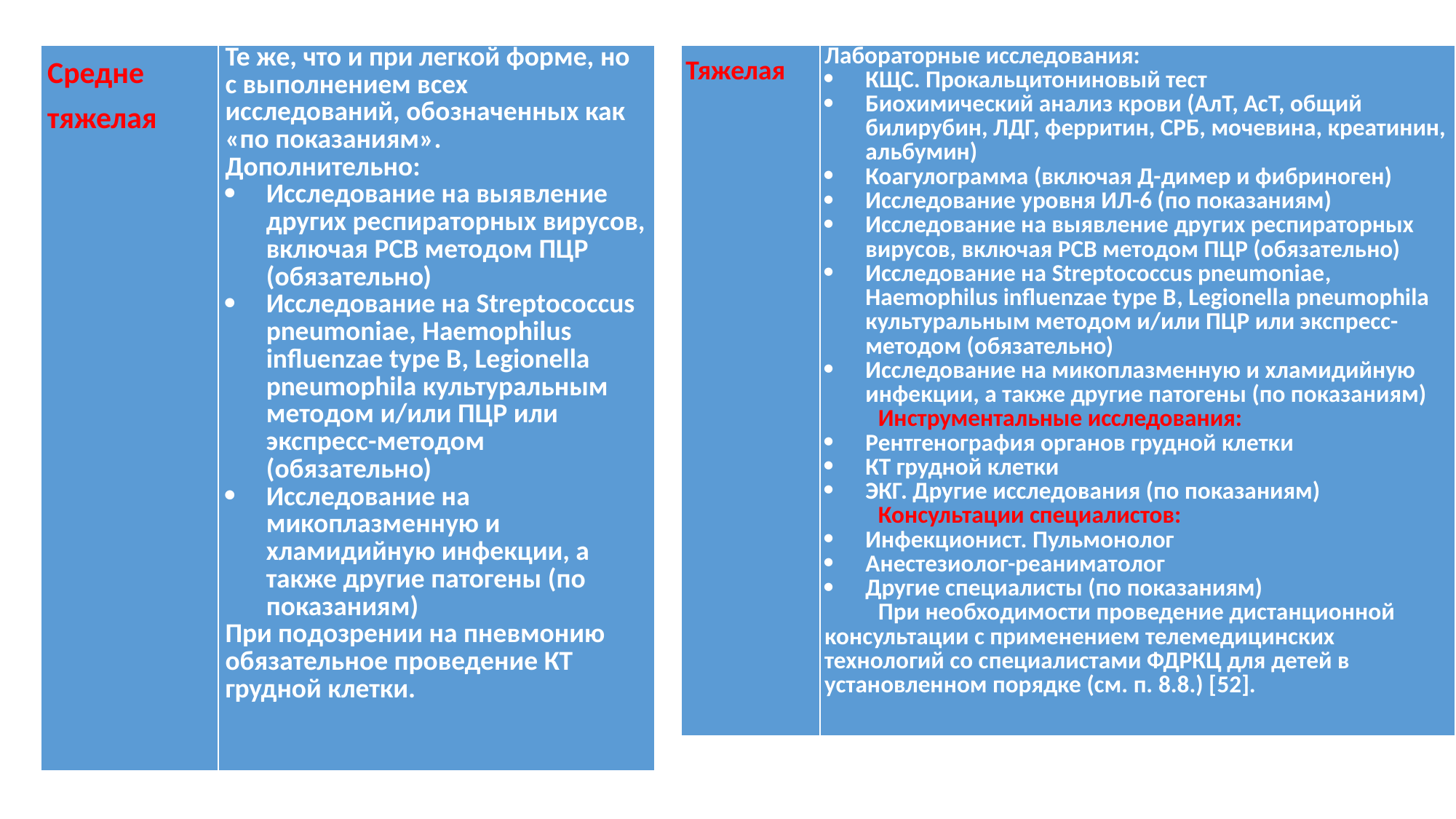

#
| Средне тяжелая | Те же, что и при легкой форме, но с выполнением всех исследований, обозначенных как «по показаниям». Дополнительно: Исследование на выявление других респираторных вирусов, включая РСВ методом ПЦР (обязательно) Исследование на Streptococcus pneumoniae, Haemophilus influenzae type B, Legionella pneumophila культуральным методом и/или ПЦР или экспресс-методом (обязательно) Исследование на микоплазменную и хламидийную инфекции, а также другие патогены (по показаниям) При подозрении на пневмонию обязательное проведение КТ грудной клетки. |
| --- | --- |
| Тяжелая | Лабораторные исследования: КЩС. Прокальцитониновый тест Биохимический анализ крови (АлТ, АсТ, общий билирубин, ЛДГ, ферритин, СРБ, мочевина, креатинин, альбумин) Коагулограмма (включая Д-димер и фибриноген) Исследование уровня ИЛ-6 (по показаниям) Исследование на выявление других респираторных вирусов, включая РСВ методом ПЦР (обязательно) Исследование на Streptococcus pneumoniae, Haemophilus influenzae type B, Legionella pneumophila культуральным методом и/или ПЦР или экспресс-методом (обязательно) Исследование на микоплазменную и хламидийную инфекции, а также другие патогены (по показаниям) Инструментальные исследования: Рентгенография органов грудной клетки КТ грудной клетки ЭКГ. Другие исследования (по показаниям) Консультации специалистов: Инфекционист. Пульмонолог Анестезиолог-реаниматолог Другие специалисты (по показаниям) При необходимости проведение дистанционной консультации с применением телемедицинских технологий со специалистами ФДРКЦ для детей в установленном порядке (см. п. 8.8.) [52]. |
| --- | --- |